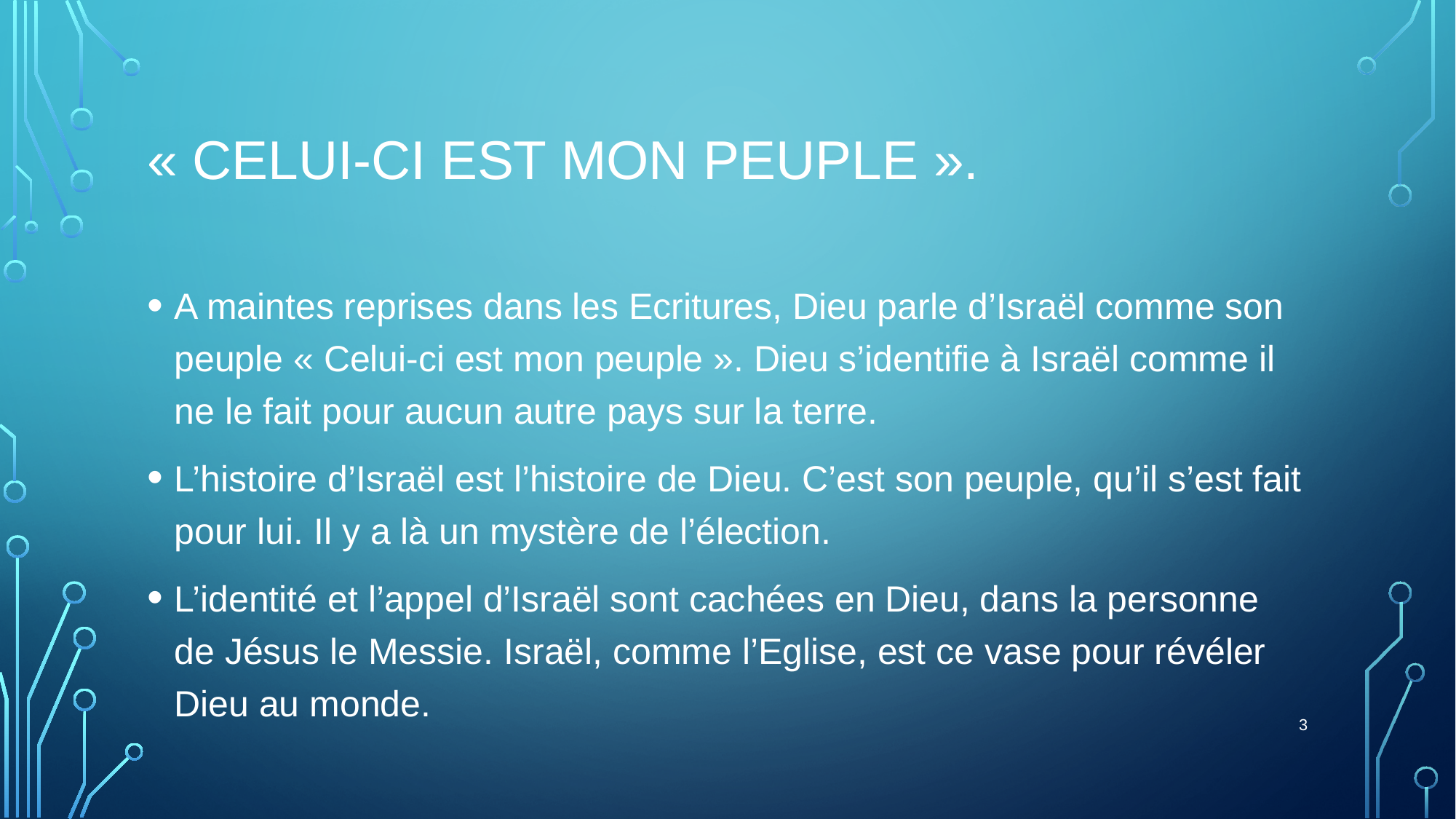

# « Celui-ci est mon peuple ».
A maintes reprises dans les Ecritures, Dieu parle d’Israël comme son peuple « Celui-ci est mon peuple ». Dieu s’identifie à Israël comme il ne le fait pour aucun autre pays sur la terre.
L’histoire d’Israël est l’histoire de Dieu. C’est son peuple, qu’il s’est fait pour lui. Il y a là un mystère de l’élection.
L’identité et l’appel d’Israël sont cachées en Dieu, dans la personne de Jésus le Messie. Israël, comme l’Eglise, est ce vase pour révéler Dieu au monde.
3